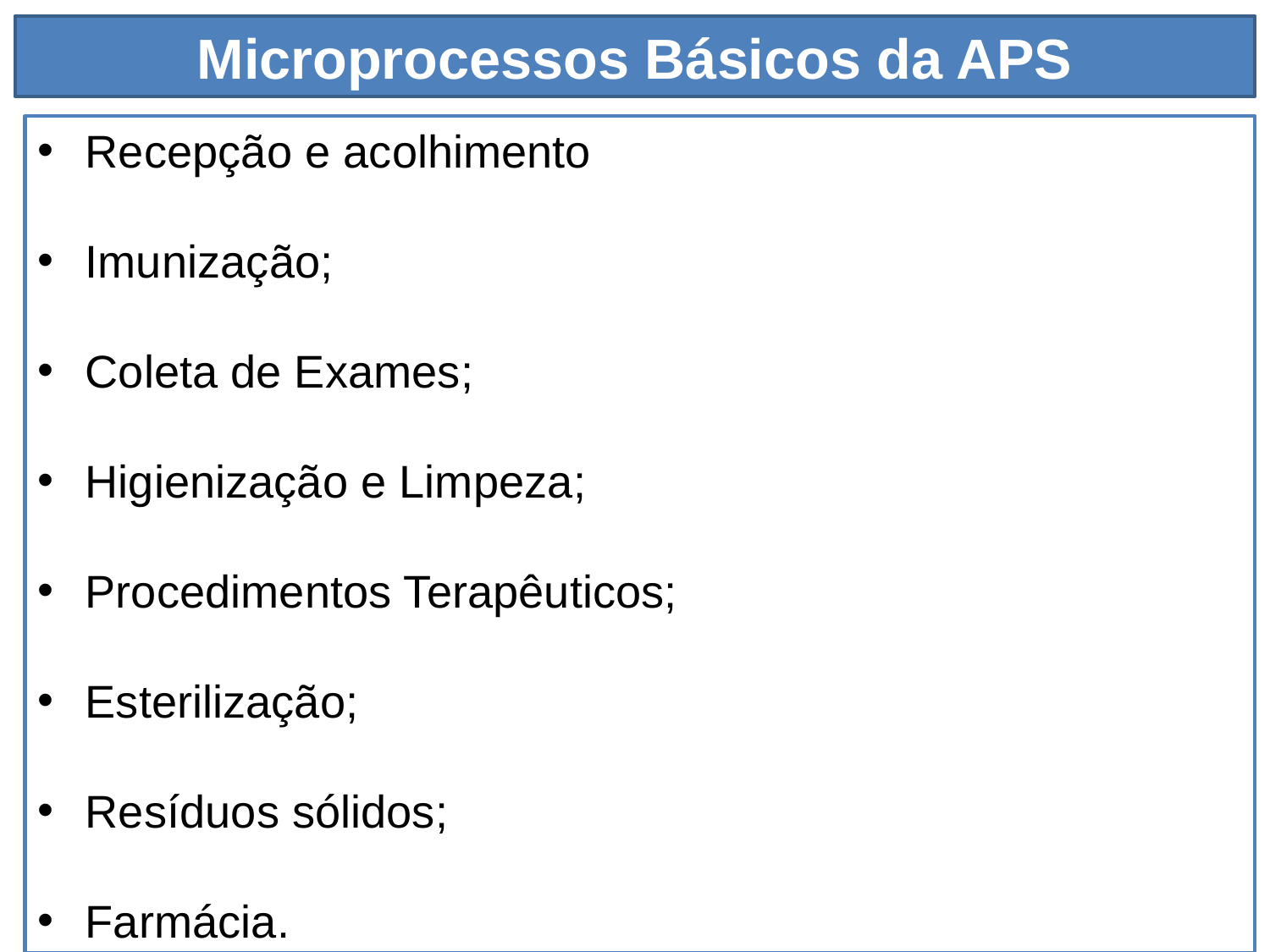

Microprocessos Básicos da APS
Recepção e acolhimento

Imunização;

Coleta de Exames;

Higienização e Limpeza;

Procedimentos Terapêuticos;

Esterilização;

Resíduos sólidos;

Farmácia.